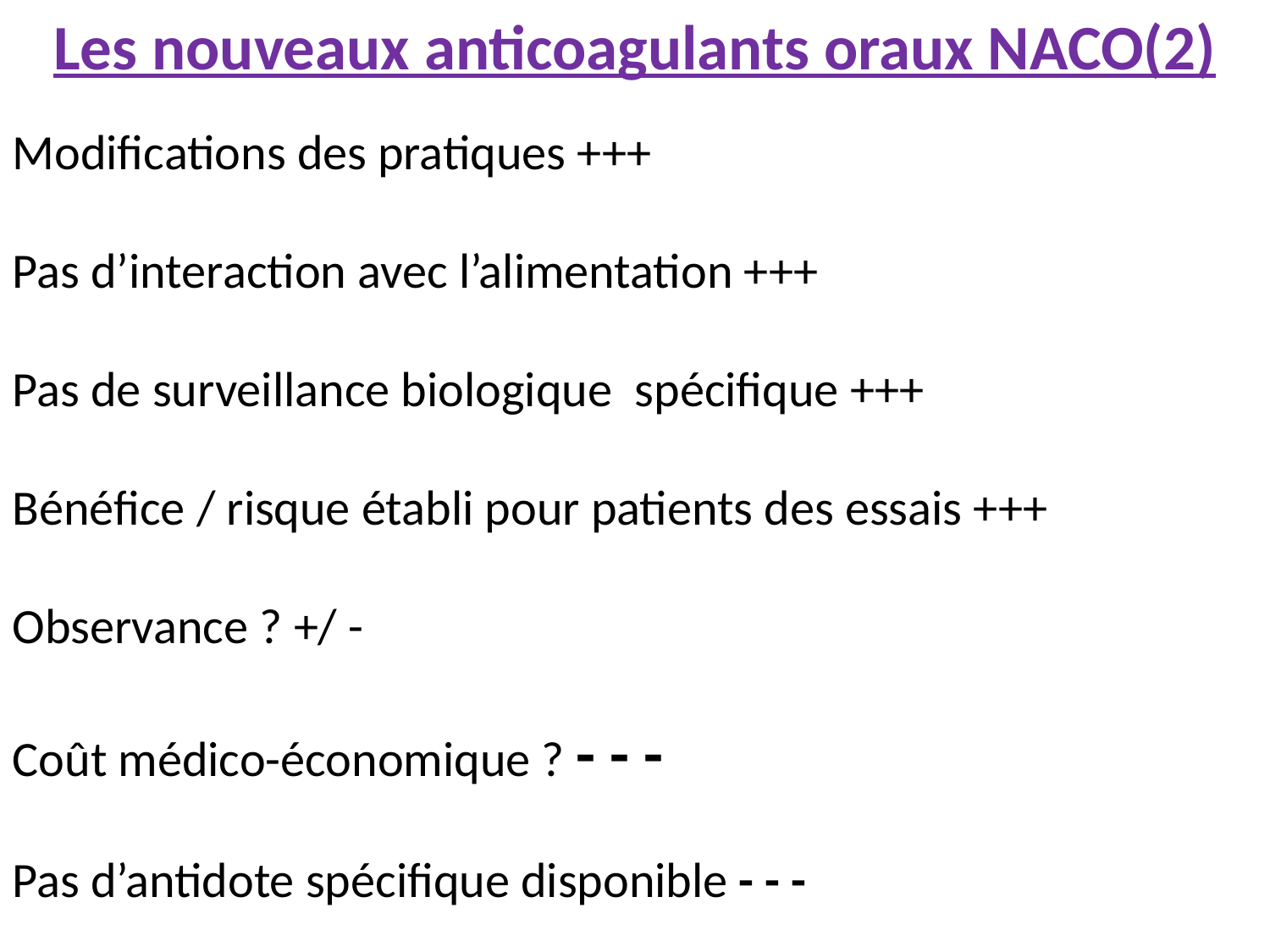

Les nouveaux anticoagulants oraux NACO(2)

Modifications des pratiques +++

Pas d’interaction avec l’alimentation +++

Pas de surveillance biologique  spécifique +++

Bénéfice / risque établi pour patients des essais +++

Observance ? +/ -

Coût médico-économique ? - - -

Pas d’antidote spécifique disponible - - -